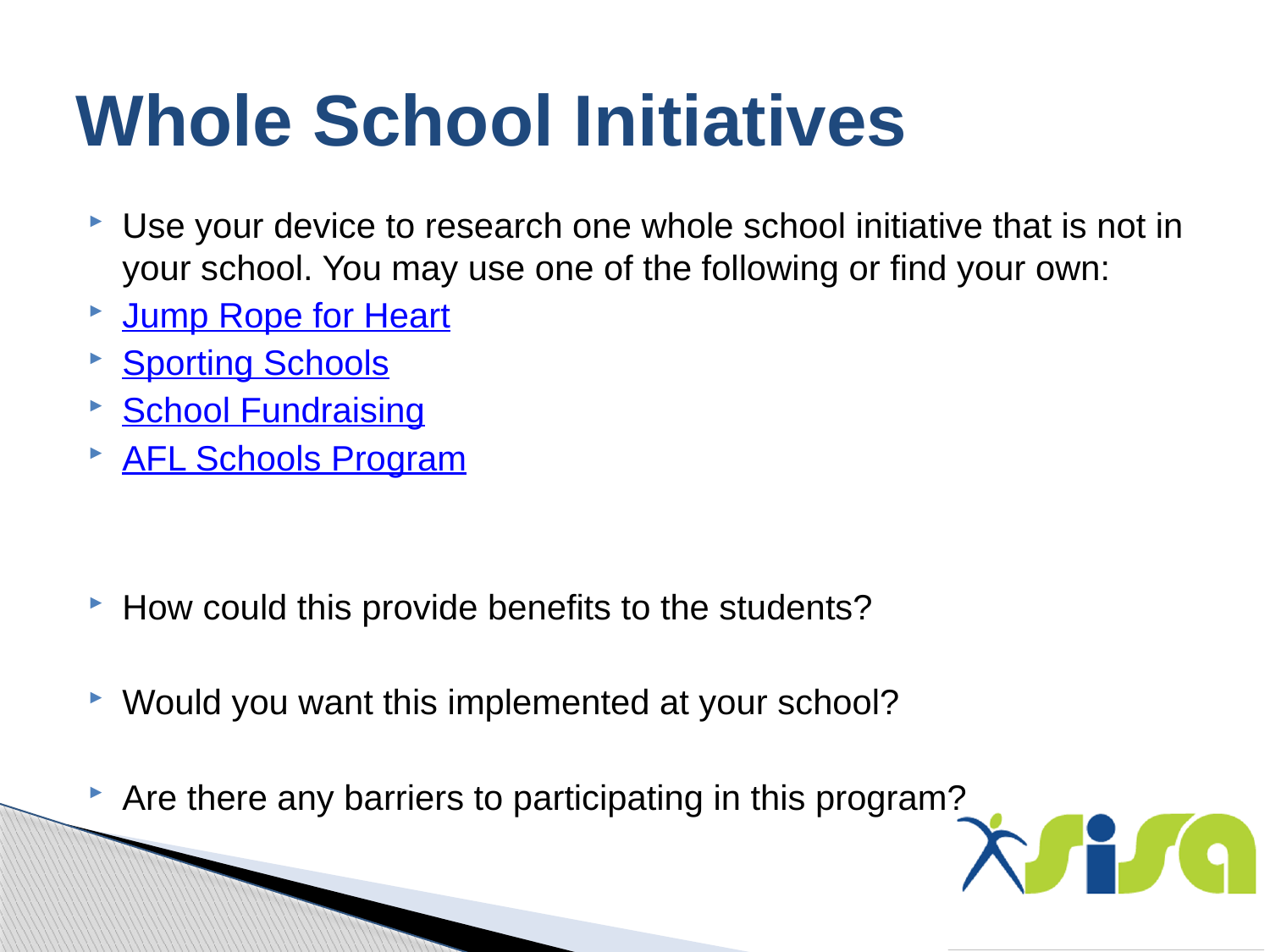

# Whole School Initiatives
Use your device to research one whole school initiative that is not in your school. You may use one of the following or find your own:
Jump Rope for Heart
Sporting Schools
School Fundraising
AFL Schools Program

How could this provide benefits to the students?

Would you want this implemented at your school?

Are there any barriers to participating in this program?